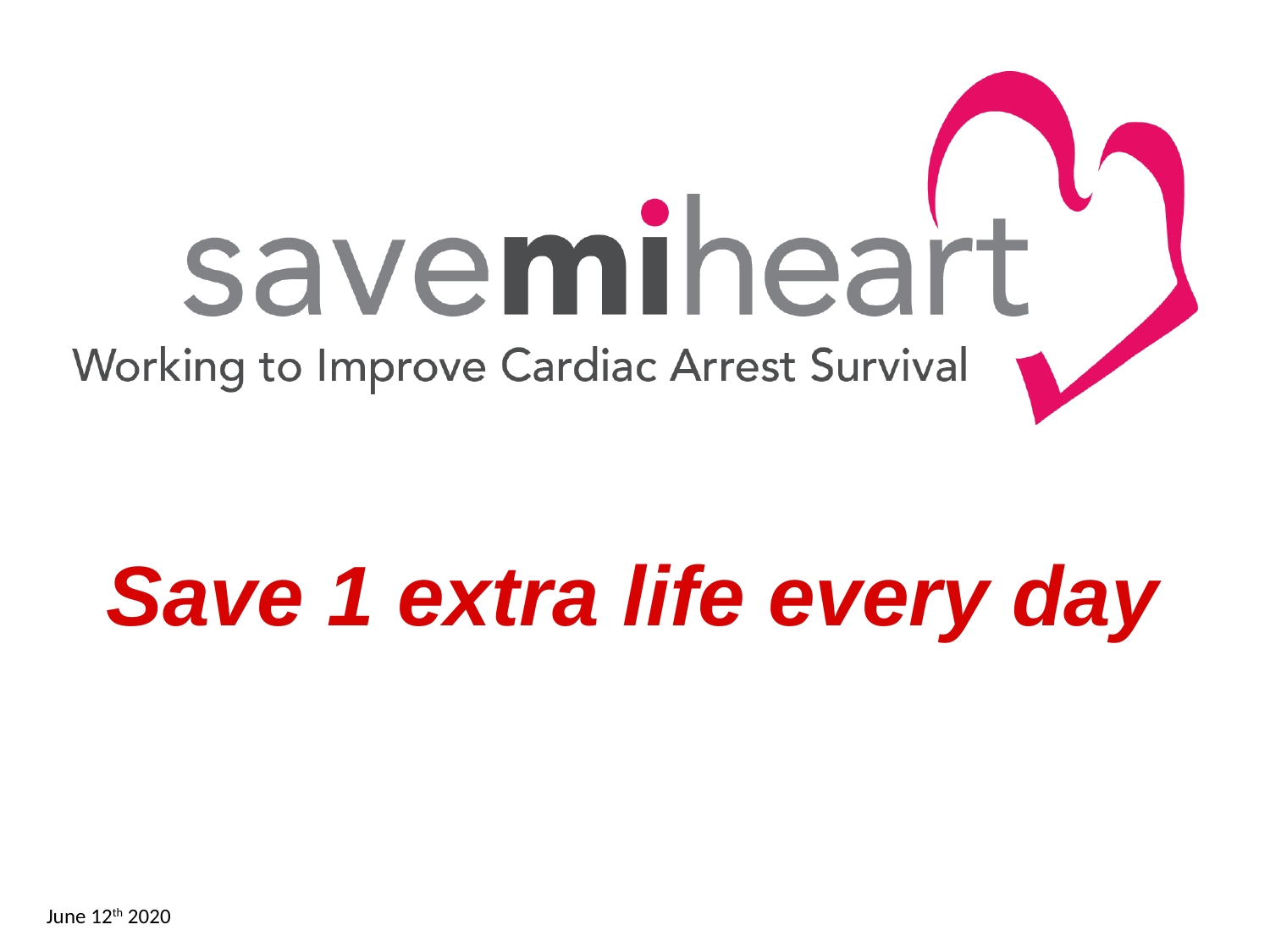

Save 1 extra life every day
June 12th 2020